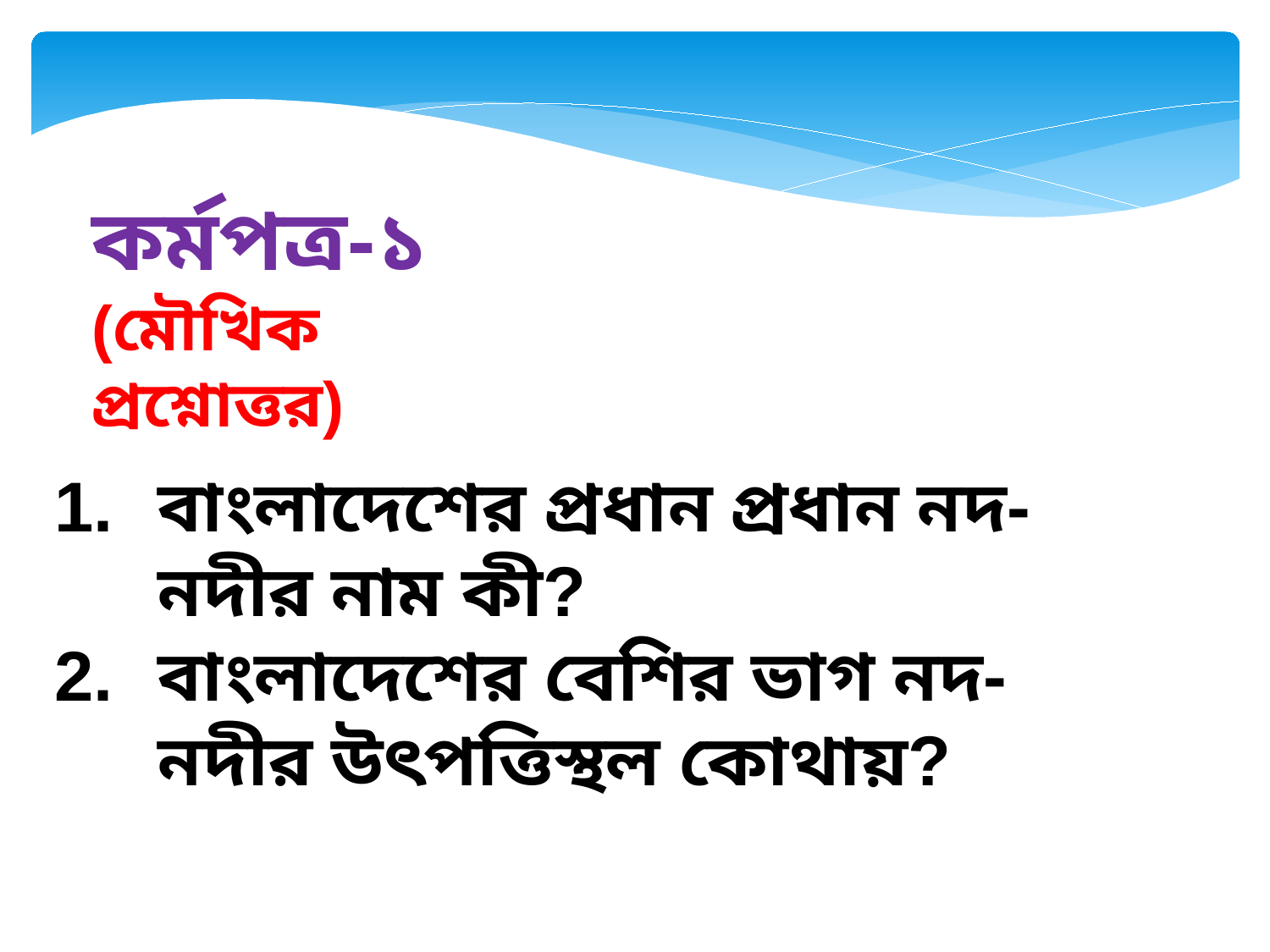

কর্মপত্র-১
(মৌখিক প্রশ্নোত্তর)
বাংলাদেশের প্রধান প্রধান নদ-নদীর নাম কী?
বাংলাদেশের বেশির ভাগ নদ-নদীর উৎপত্তিস্থল কোথায়?